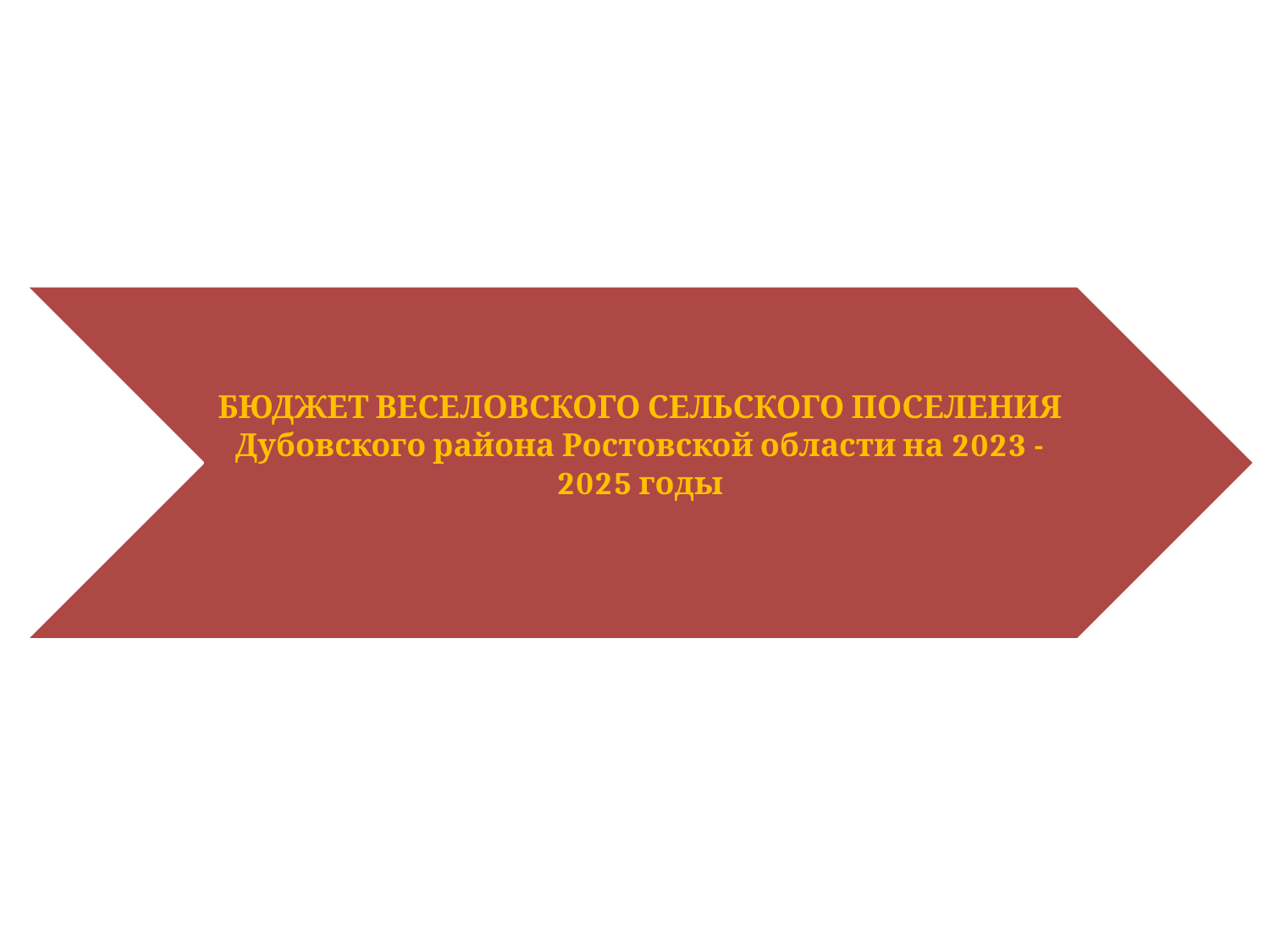

БЮДЖЕТ ВЕСЕЛОВСКОГО СЕЛЬСКОГО ПОСЕЛЕНИЯ
Дубовского района Ростовской области на 2023 -2025 годы